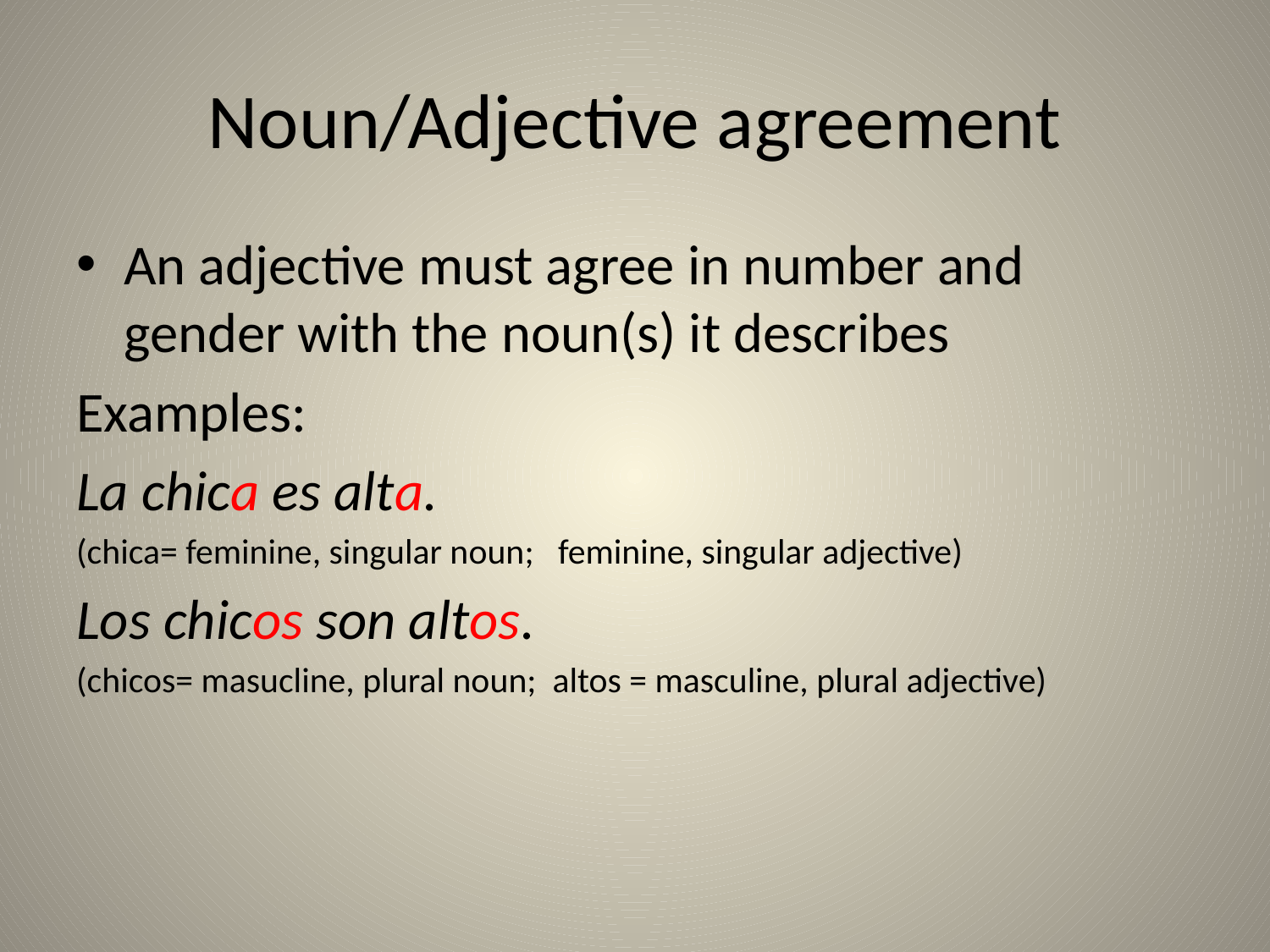

# Noun/Adjective agreement
An adjective must agree in number and gender with the noun(s) it describes
Examples:
La chica es alta.
(chica= feminine, singular noun;   feminine, singular adjective)
Los chicos son altos.
(chicos= masucline, plural noun;  altos = masculine, plural adjective)